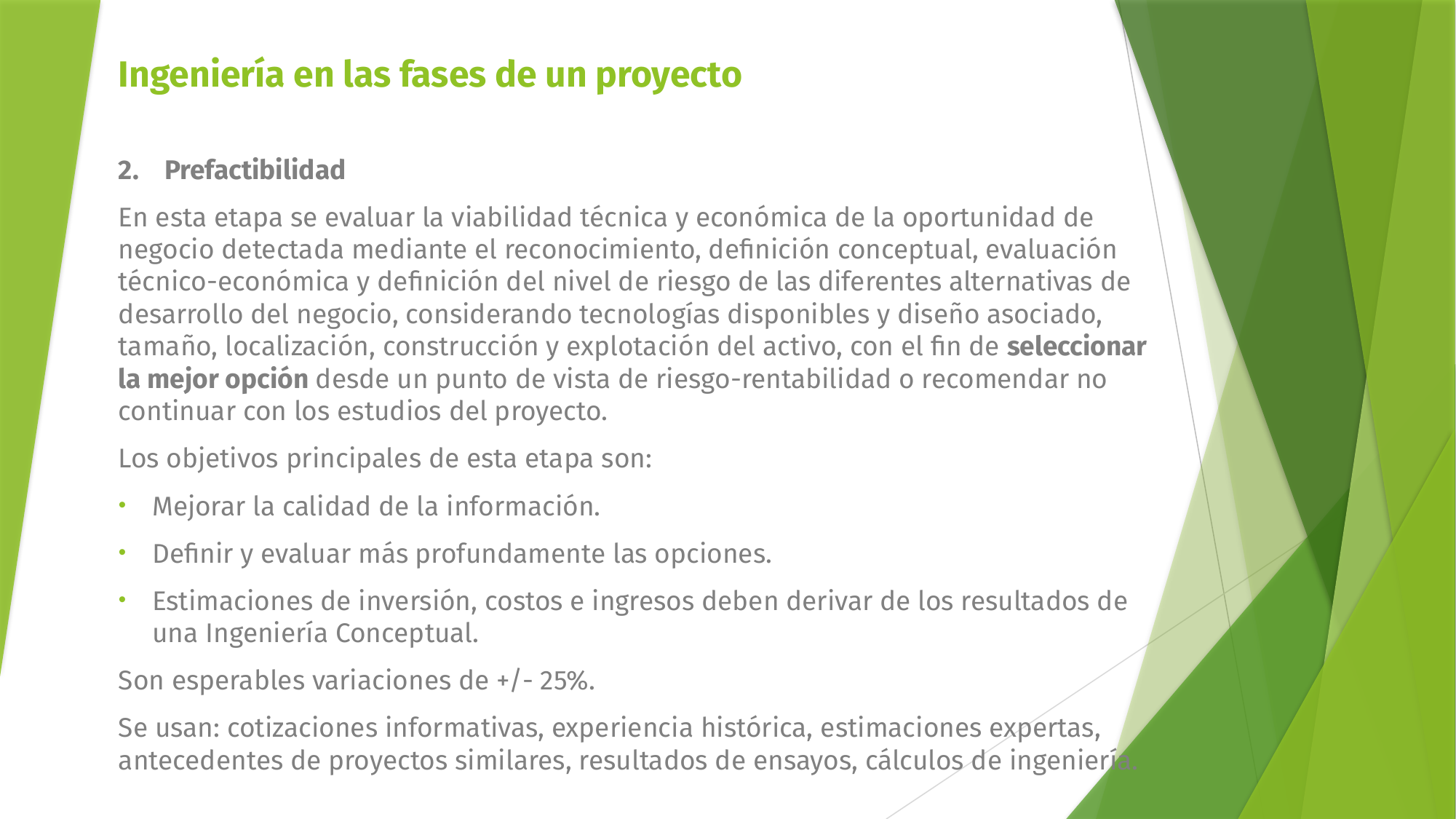

# Ingeniería en las fases de un proyecto
2.    Prefactibilidad
En esta etapa se evaluar la viabilidad técnica y económica de la oportunidad de negocio detectada mediante el reconocimiento, definición conceptual, evaluación técnico-económica y definición del nivel de riesgo de las diferentes alternativas de desarrollo del negocio, considerando tecnologías disponibles y diseño asociado, tamaño, localización, construcción y explotación del activo, con el fin de seleccionar la mejor opción desde un punto de vista de riesgo-rentabilidad o recomendar no continuar con los estudios del proyecto.
Los objetivos principales de esta etapa son:
Mejorar la calidad de la información.
Definir y evaluar más profundamente las opciones.
Estimaciones de inversión, costos e ingresos deben derivar de los resultados de una Ingeniería Conceptual.
Son esperables variaciones de +/- 25%.
Se usan: cotizaciones informativas, experiencia histórica, estimaciones expertas, antecedentes de proyectos similares, resultados de ensayos, cálculos de ingeniería.